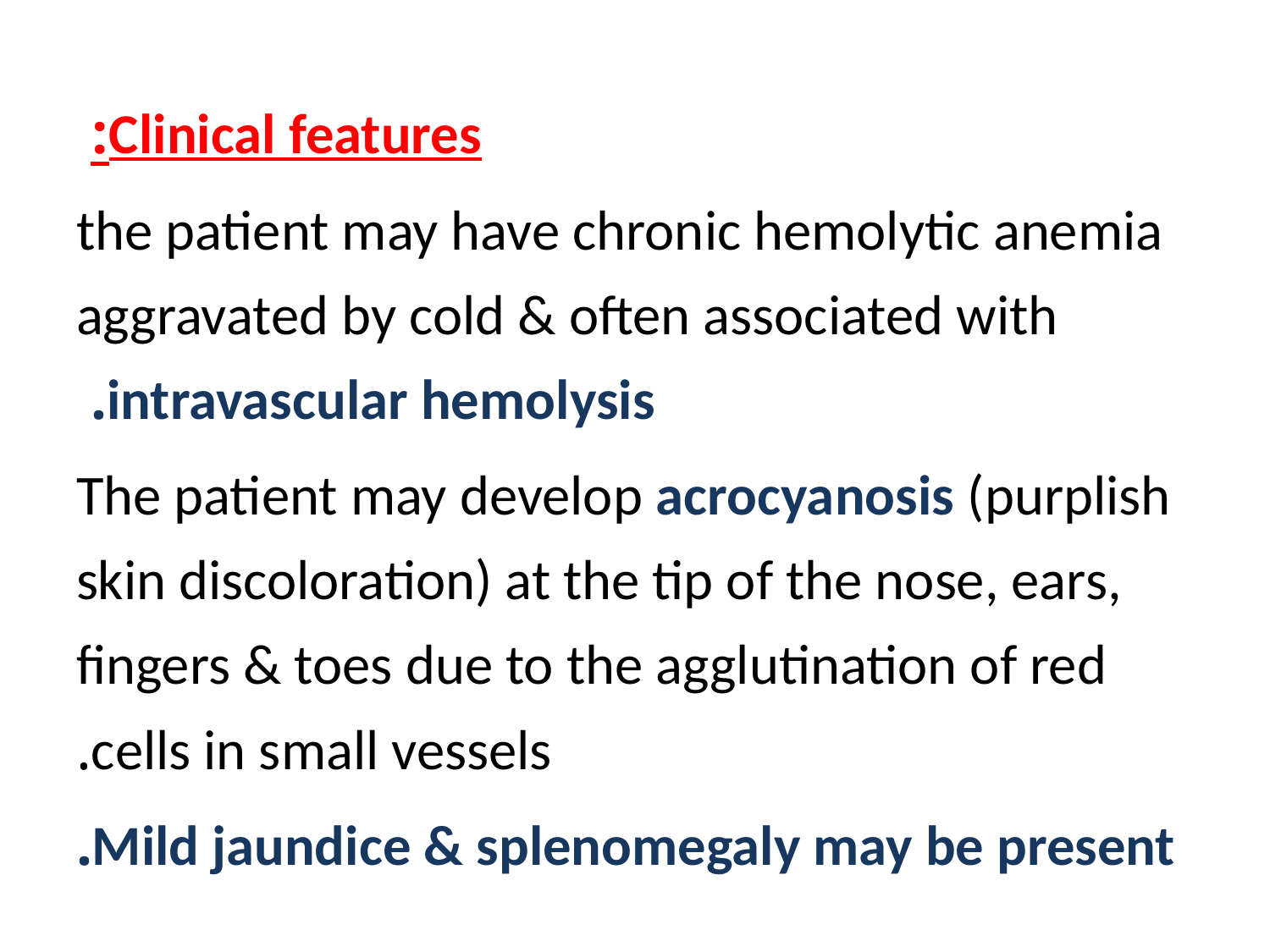

Clinical features:
the patient may have chronic hemolytic anemia aggravated by cold & often associated with intravascular hemolysis.
The patient may develop acrocyanosis (purplish skin discoloration) at the tip of the nose, ears, fingers & toes due to the agglutination of red cells in small vessels.
 Mild jaundice & splenomegaly may be present.